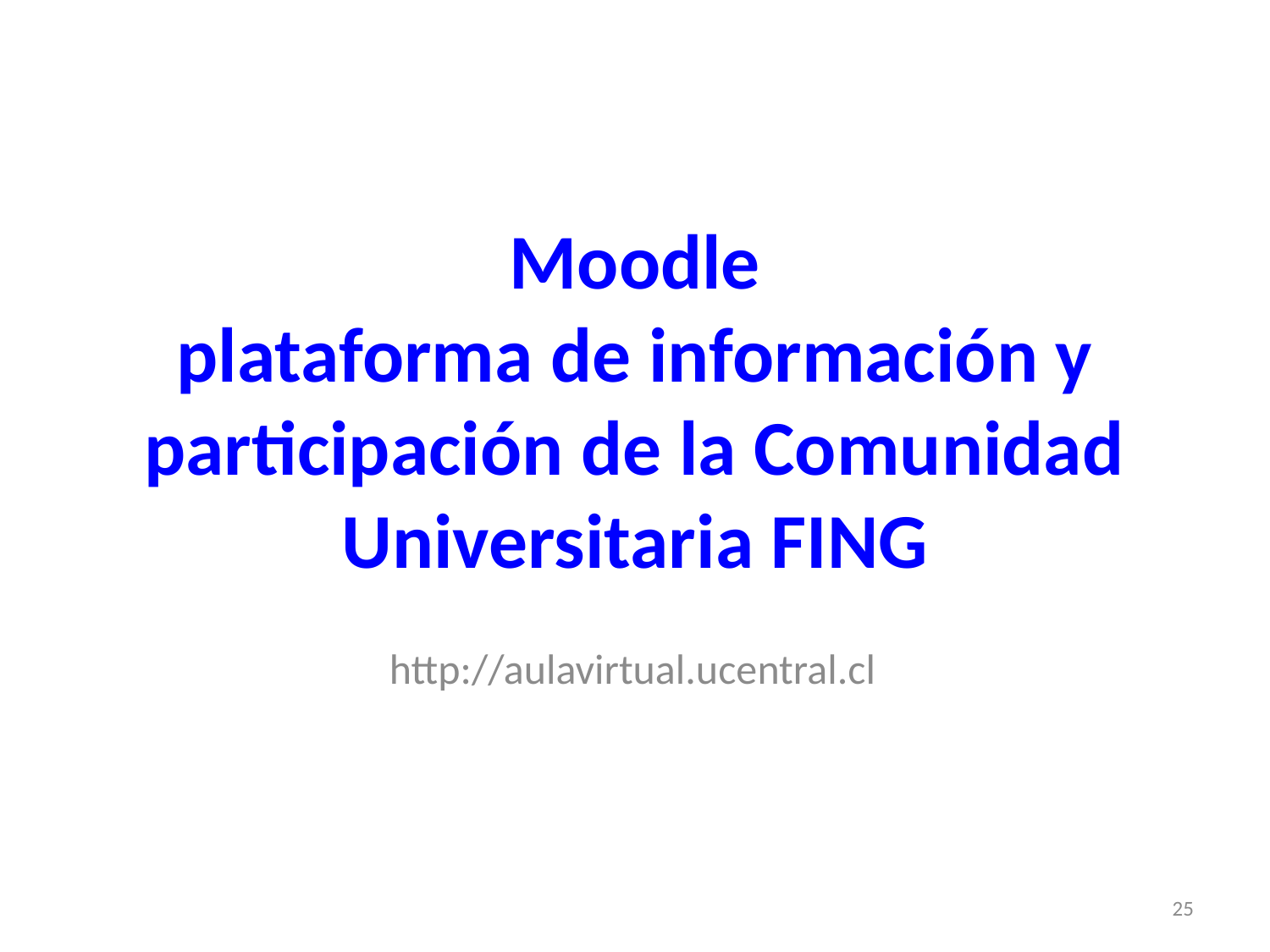

# Moodle plataforma de información y participación de la Comunidad Universitaria FING
http://aulavirtual.ucentral.cl
25